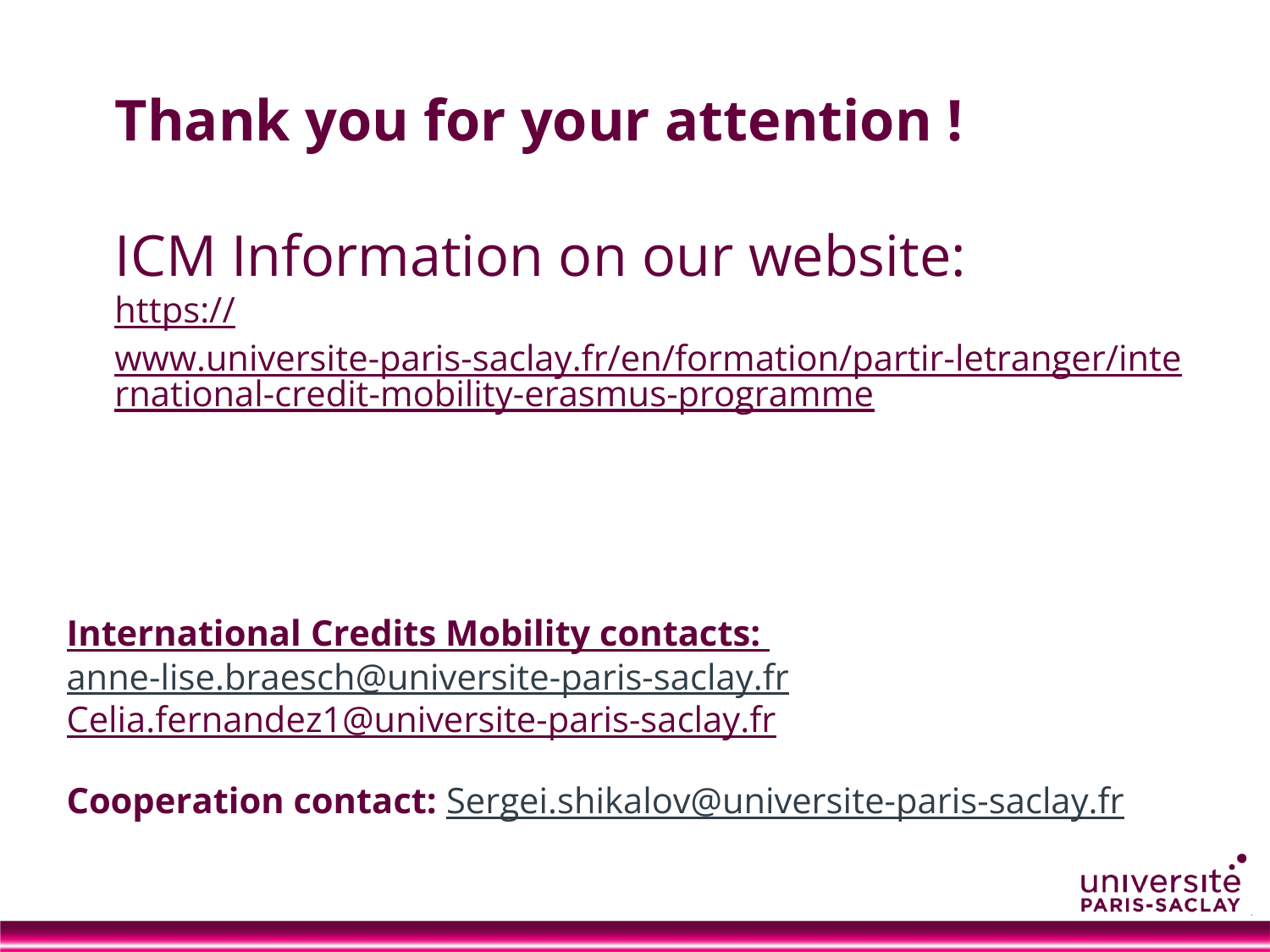

Thank you for your attention !

ICM Information on our website:
https://www.universite-paris-saclay.fr/en/formation/partir-letranger/international-credit-mobility-erasmus-programme
# International Credits Mobility contacts: anne-lise.braesch@universite-paris-saclay.fr Celia.fernandez1@universite-paris-saclay.fr Cooperation contact: Sergei.shikalov@universite-paris-saclay.fr